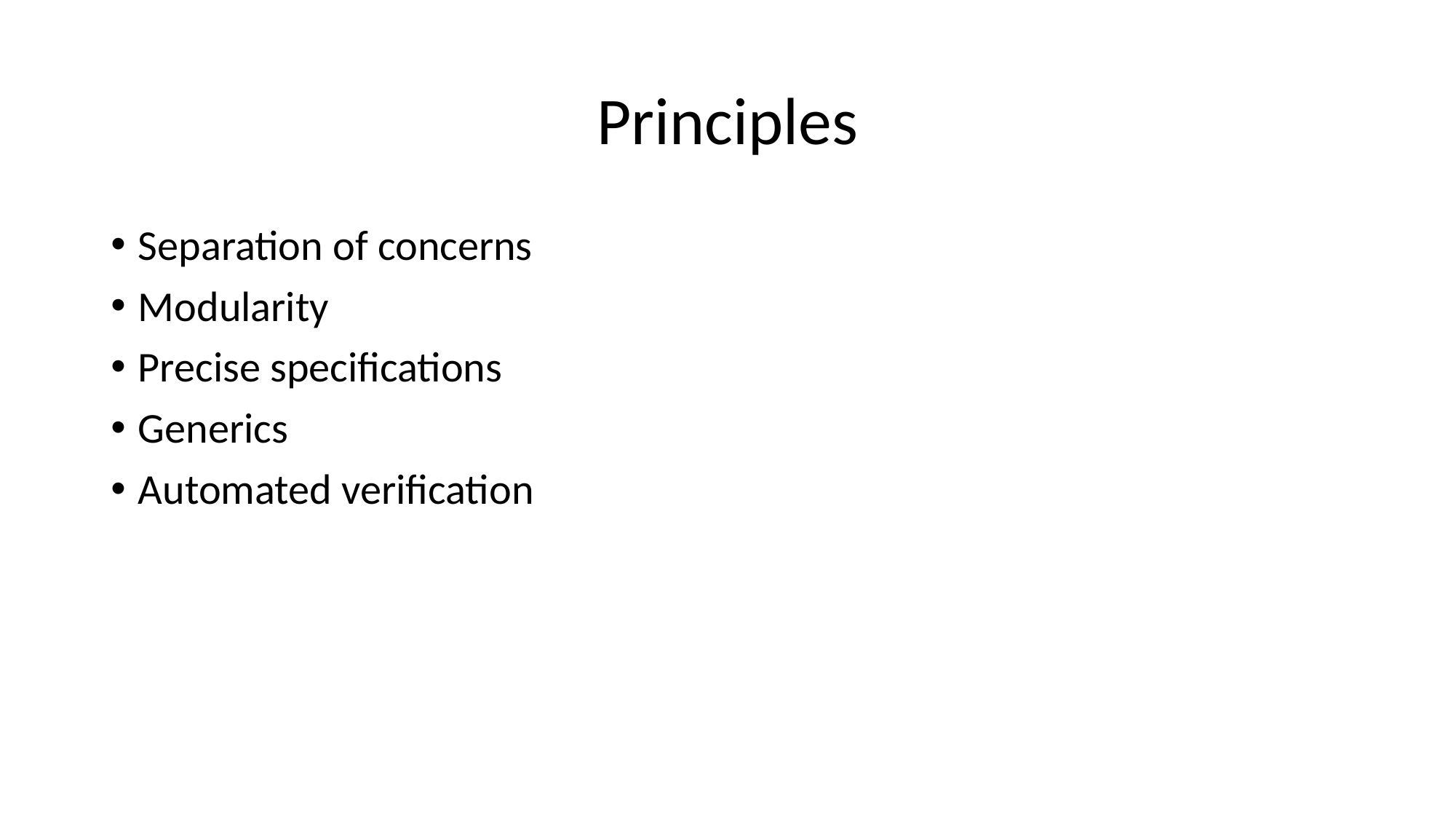

# Principles
Separation of concerns
Modularity
Precise specifications
Generics
Automated verification